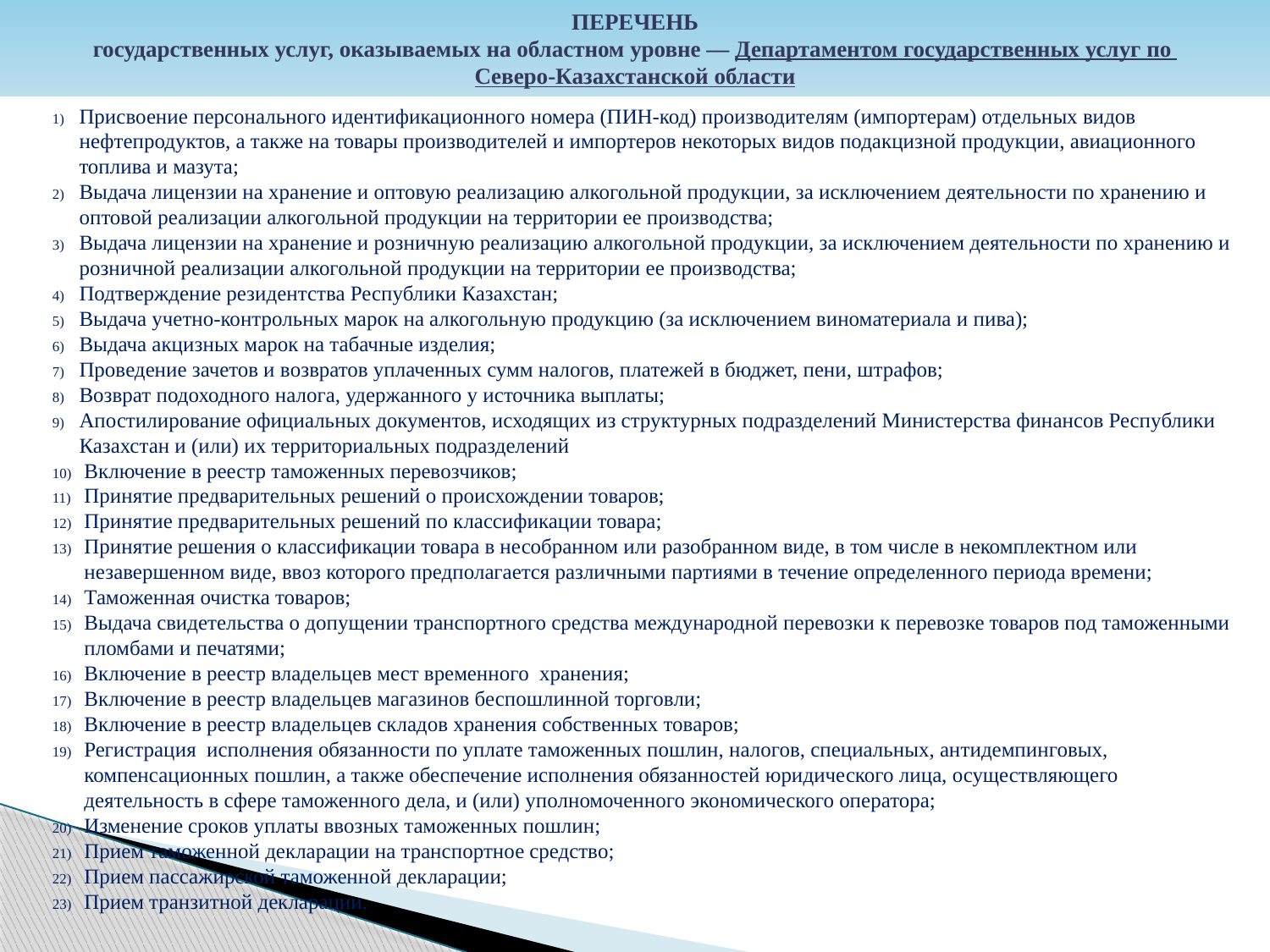

ПЕРЕЧЕНЬ
государственных услуг, оказываемых на областном уровне –– Департаментом государственных услуг по
Северо-Казахстанской области
Присвоение персонального идентификационного номера (ПИН-код) производителям (импортерам) отдельных видов нефтепродуктов, а также на товары производителей и импортеров некоторых видов подакцизной продукции, авиационного топлива и мазута;
Выдача лицензии на хранение и оптовую реализацию алкогольной продукции, за исключением деятельности по хранению и оптовой реализации алкогольной продукции на территории ее производства;
Выдача лицензии на хранение и розничную реализацию алкогольной продукции, за исключением деятельности по хранению и розничной реализации алкогольной продукции на территории ее производства;
Подтверждение резидентства Республики Казахстан;
Выдача учетно-контрольных марок на алкогольную продукцию (за исключением виноматериала и пива);
Выдача акцизных марок на табачные изделия;
Проведение зачетов и возвратов уплаченных сумм налогов, платежей в бюджет, пени, штрафов;
Возврат подоходного налога, удержанного у источника выплаты;
Апостилирование официальных документов, исходящих из структурных подразделений Министерства финансов Республики   Казахстан и (или) их территориальных подразделений
Включение в реестр таможенных перевозчиков;
Принятие предварительных решений о происхождении товаров;
Принятие предварительных решений по классификации товара;
Принятие решения о классификации товара в несобранном или разобранном виде, в том числе в некомплектном или незавершенном виде, ввоз которого предполагается различными партиями в течение определенного периода времени;
Таможенная очистка товаров;
Выдача свидетельства о допущении транспортного средства международной перевозки к перевозке товаров под таможенными пломбами и печатями;
Включение в реестр владельцев мест временного  хранения;
Включение в реестр владельцев магазинов беспошлинной торговли;
Включение в реестр владельцев складов хранения собственных товаров;
Регистрация  исполнения обязанности по уплате таможенных пошлин, налогов, специальных, антидемпинговых, компенсационных пошлин, а также обеспечение исполнения обязанностей юридического лица, осуществляющего деятельность в сфере таможенного дела, и (или) уполномоченного экономического оператора;
Изменение сроков уплаты ввозных таможенных пошлин;
Прием таможенной декларации на транспортное средство;
Прием пассажирской таможенной декларации;
Прием транзитной декларации.

.